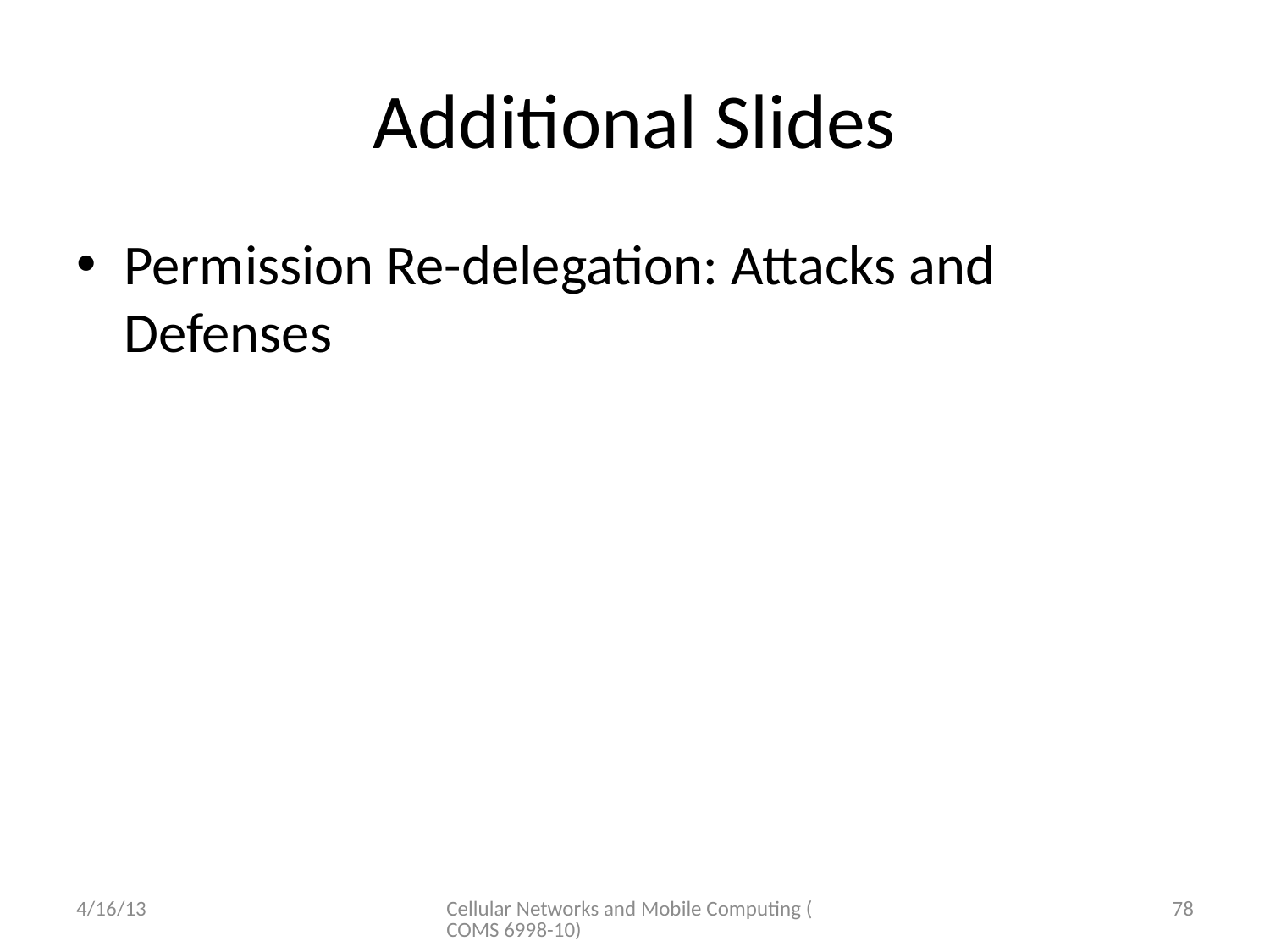

# Additional Slides
Permission Re-delegation: Attacks and Defenses
4/16/13
Cellular Networks and Mobile Computing (COMS 6998-10)
78